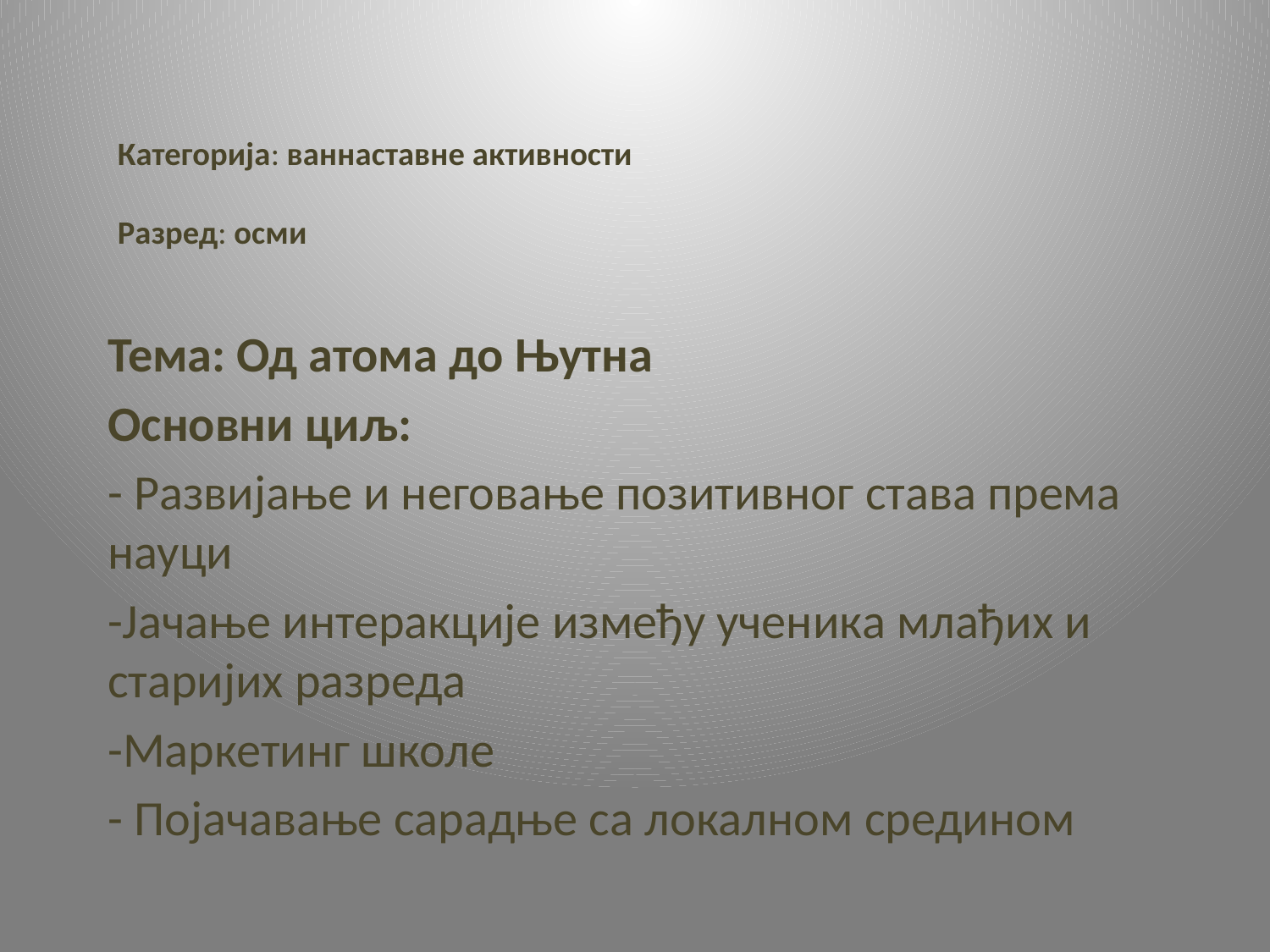

# Категорија: ваннаставне активности Разред: осми
Тема: Од атома до Њутна
Основни циљ:
- Развијање и неговање позитивног става према науци
-Јачање интеракције између ученика млађих и старијих разреда
-Маркетинг школе
- Појачавање сарадње са локалном средином